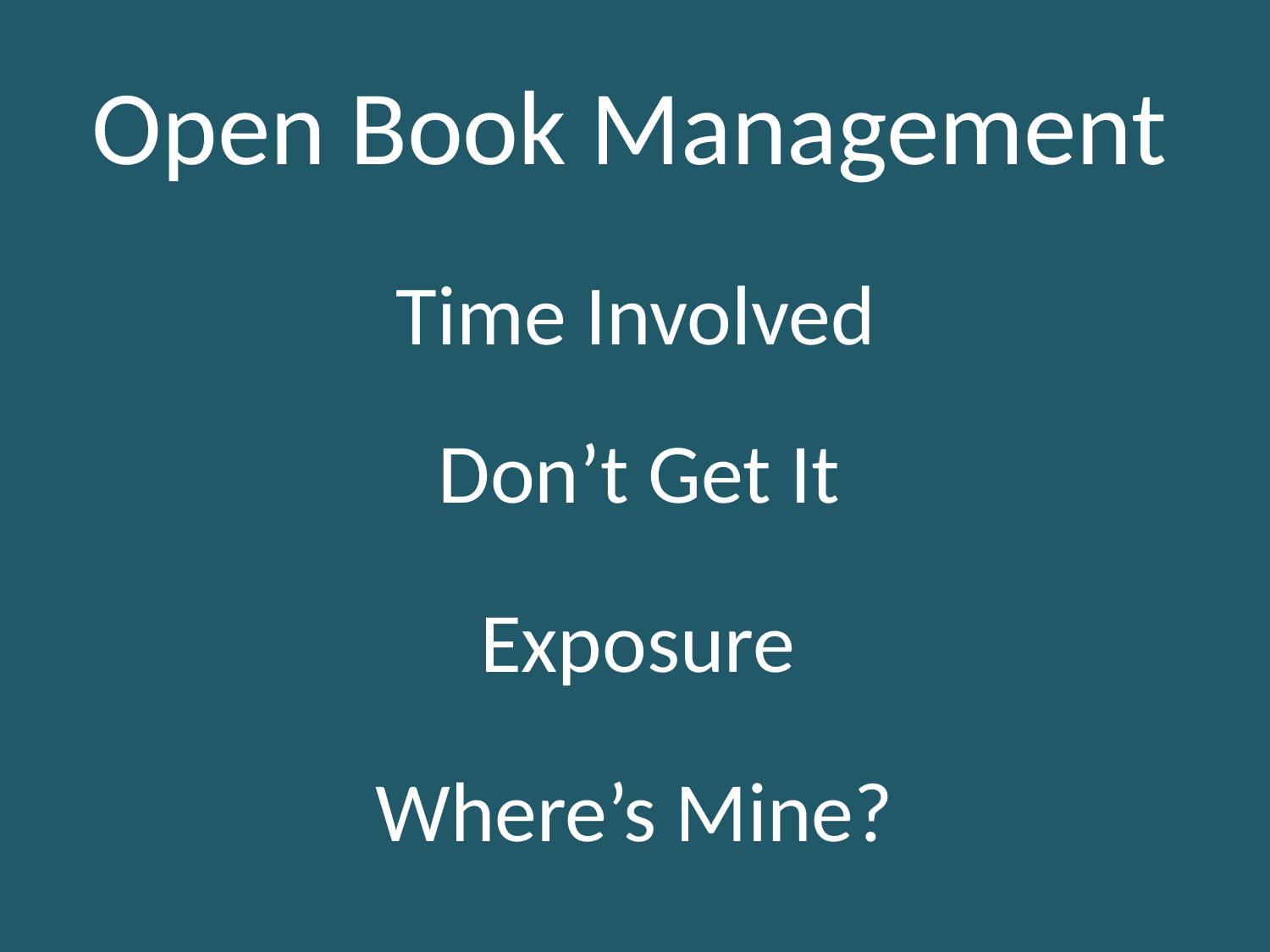

Open Book Management
Time Involved
Don’t Get It
Exposure
Where’s Mine?